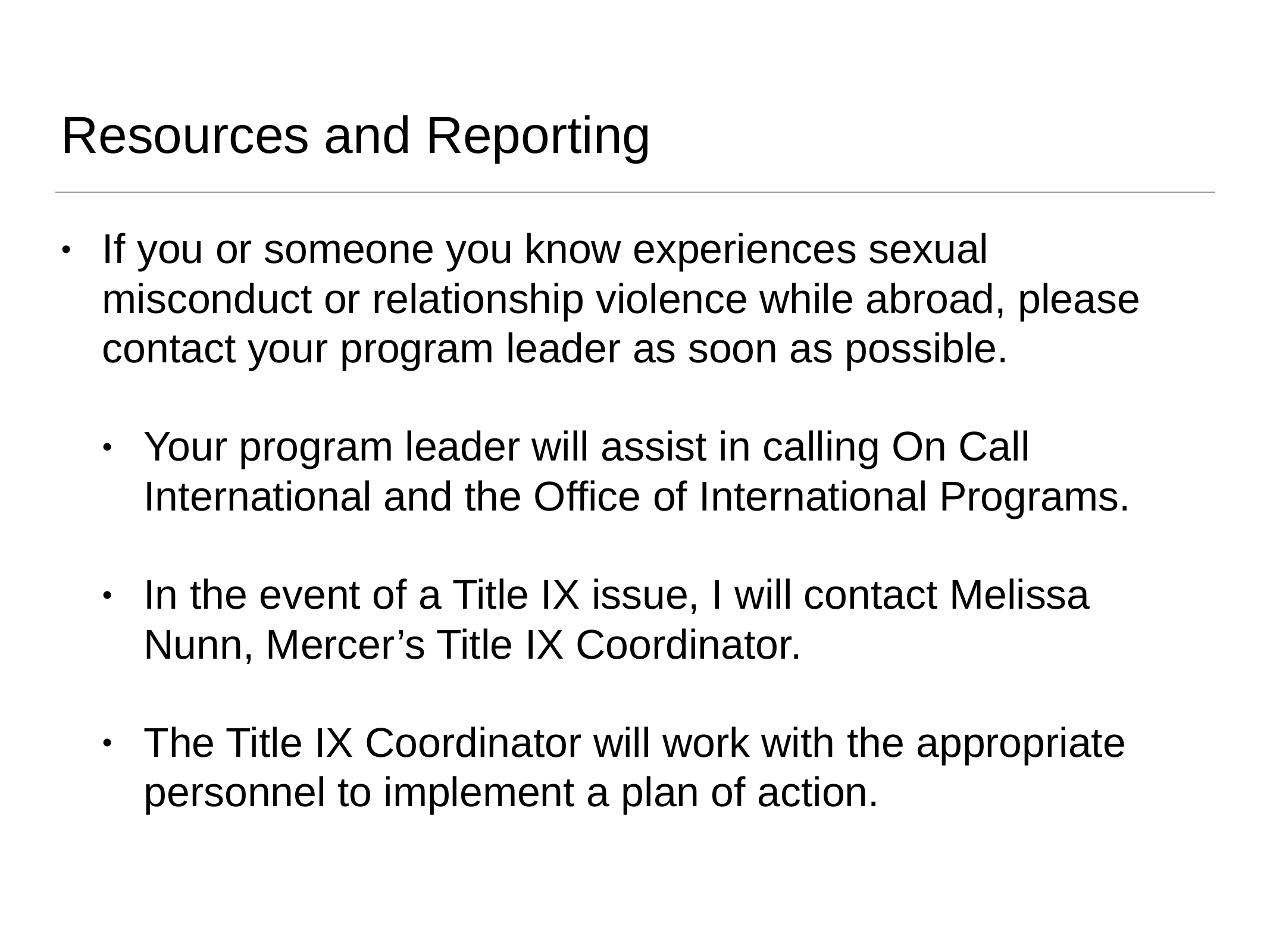

# Resources and Reporting
If you or someone you know experiences sexual misconduct or relationship violence while abroad, please contact your program leader as soon as possible.
Your program leader will assist in calling On Call International and the Office of International Programs.
In the event of a Title IX issue, I will contact Melissa Nunn, Mercer’s Title IX Coordinator.
The Title IX Coordinator will work with the appropriate personnel to implement a plan of action.